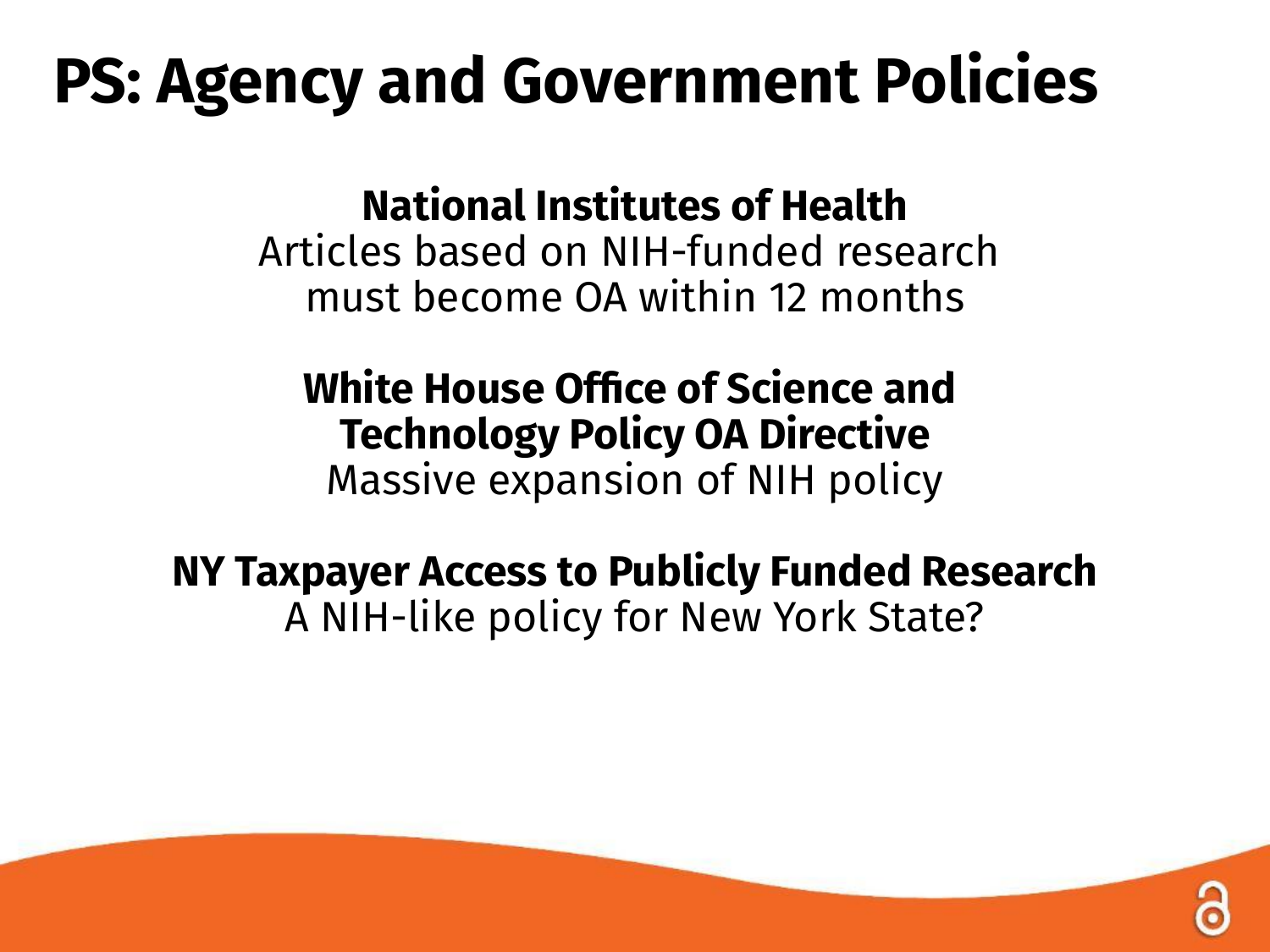

PS: Agency and Government Policies

National Institutes of Health
Articles based on NIH-funded research
must become OA within 12 months

White House Office of Science and
Technology Policy OA Directive
Massive expansion of NIH policy

NY Taxpayer Access to Publicly Funded Research
A NIH-like policy for New York State?